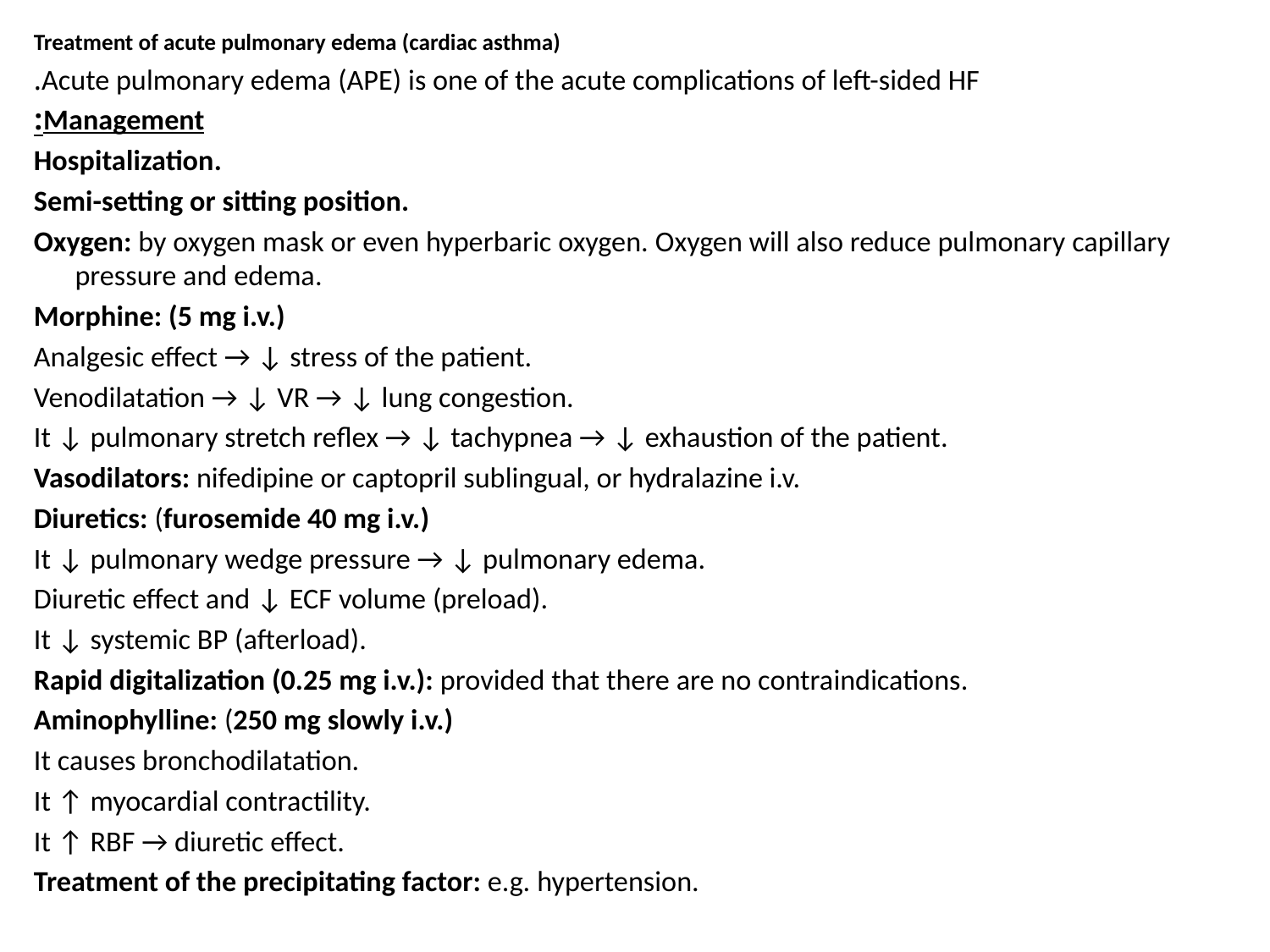

Treatment of acute pulmonary edema (cardiac asthma)
Acute pulmonary edema (APE) is one of the acute complications of left-sided HF.
Management:
Hospitalization.
Semi-setting or sitting position.
Oxygen: by oxygen mask or even hyperbaric oxygen. Oxygen will also reduce pulmonary capillary pressure and edema.
Morphine: (5 mg i.v.)
Analgesic effect → ↓ stress of the patient.
Venodilatation → ↓ VR → ↓ lung congestion.
It ↓ pulmonary stretch reflex → ↓ tachypnea → ↓ exhaustion of the patient.
Vasodilators: nifedipine or captopril sublingual, or hydralazine i.v.
Diuretics: (furosemide 40 mg i.v.)
It ↓ pulmonary wedge pressure → ↓ pulmonary edema.
Diuretic effect and ↓ ECF volume (preload).
It ↓ systemic BP (afterload).
Rapid digitalization (0.25 mg i.v.): provided that there are no contraindications.
Aminophylline: (250 mg slowly i.v.)
It causes bronchodilatation.
It ↑ myocardial contractility.
It ↑ RBF → diuretic effect.
Treatment of the precipitating factor: e.g. hypertension.